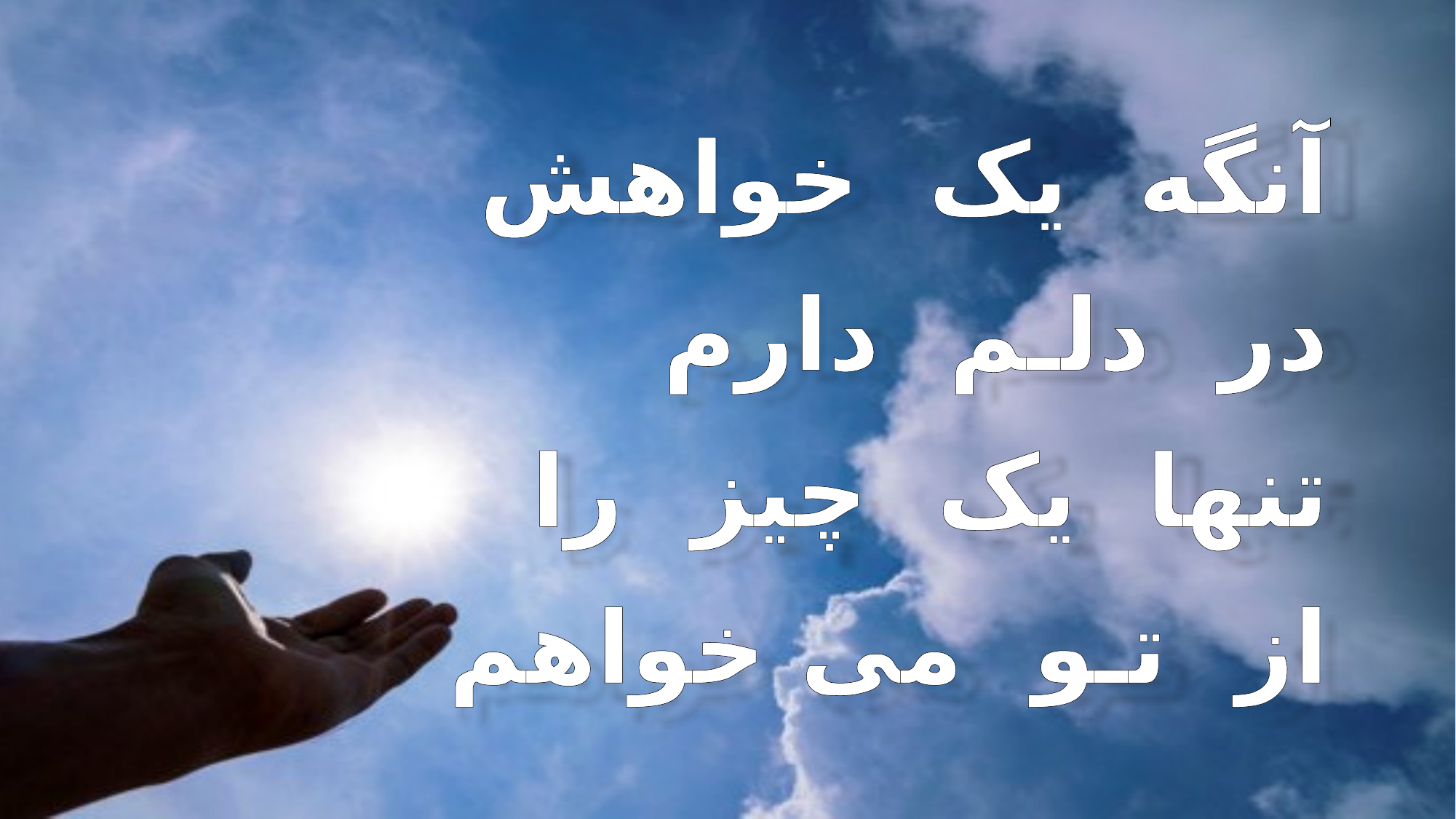

آنگه  یک  خواهش

   در  دلـم  دارم

   تنها  یک  چیز  را

   از  تـو  می خواهم